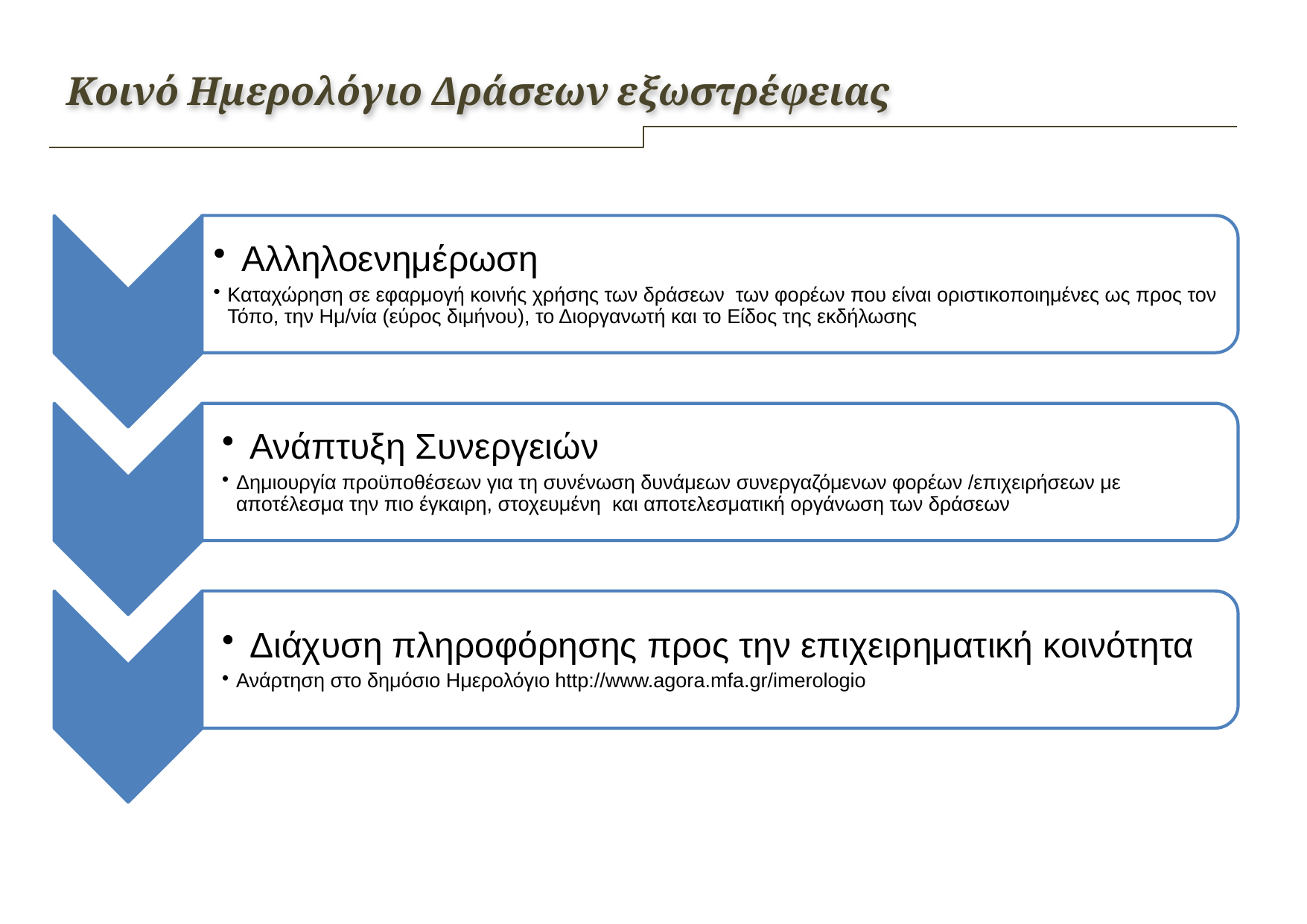

Κοινό Ημερολόγιο Δράσεων εξωστρέφειας

Αλληλοενημέρωση
Καταχώρηση σε εφαρμογή κοινής χρήσης των δράσεων  των φορέων που είναι οριστικοποιημένες ως προς τον Τόπο, την Ημ/νία (εύρος διμήνου), το Διοργανωτή και το Είδος της εκδήλωσης

Ανάπτυξη Συνεργειών
Δημιουργία προϋποθέσεων για τη συνένωση δυνάμεων συνεργαζόμενων φορέων /επιχειρήσεων με αποτέλεσμα την πιο έγκαιρη, στοχευμένη  και αποτελεσματική οργάνωση των δράσεων

Διάχυση πληροφόρησης προς την επιχειρηματική κοινότητα
Ανάρτηση στο δημόσιο Ημερολόγιο http://www.agora.mfa.gr/imerologio